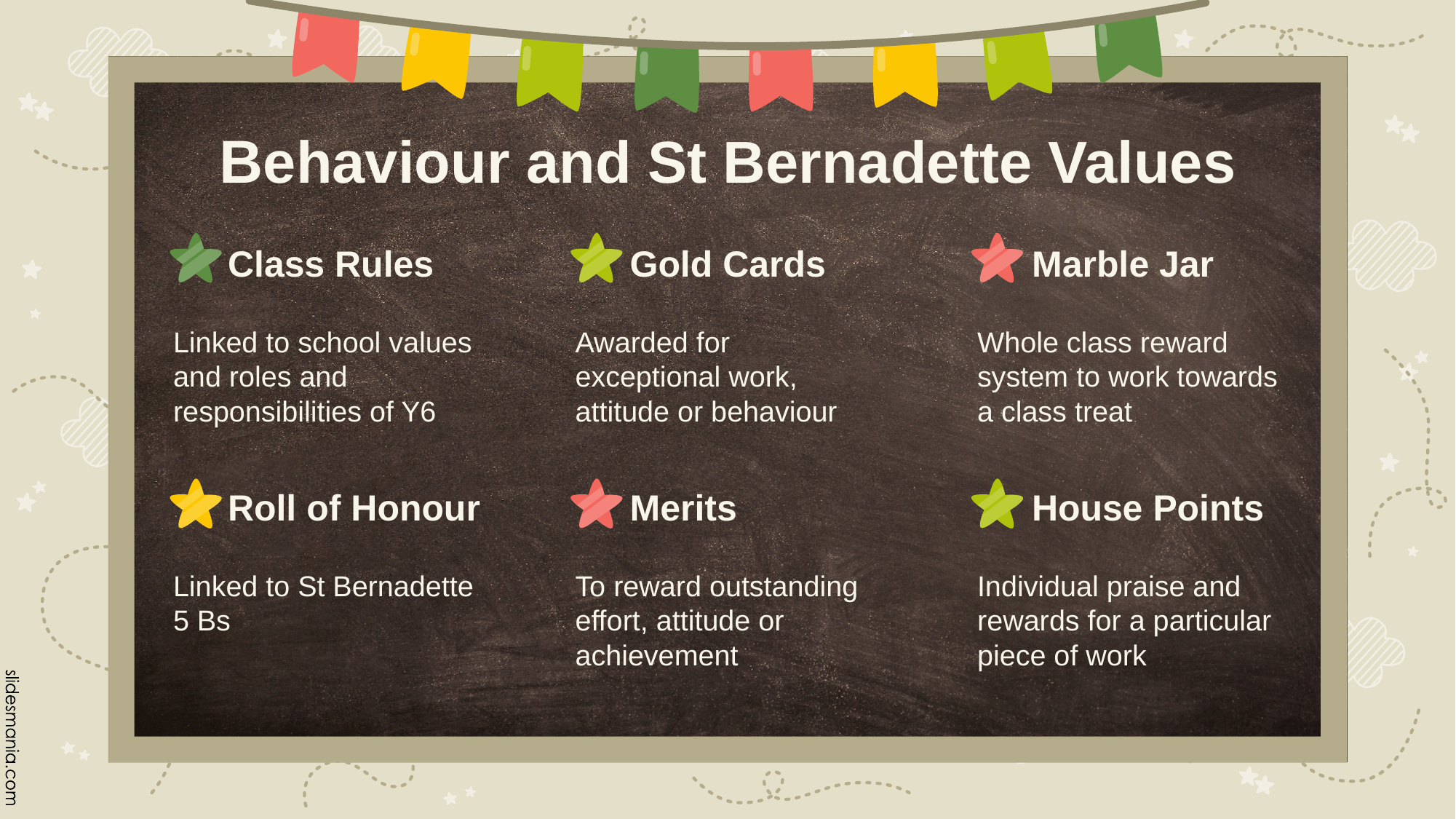

# Behaviour and St Bernadette Values
Class Rules
Gold Cards
Marble Jar

Linked to school values and roles and responsibilities of Y6
Awarded for exceptional work, attitude or behaviour
Whole class reward system to work towards a class treat
Roll of Honour
Merits
House Points

Linked to St Bernadette 5 Bs
To reward outstanding effort, attitude or achievement
Individual praise and rewards for a particular piece of work